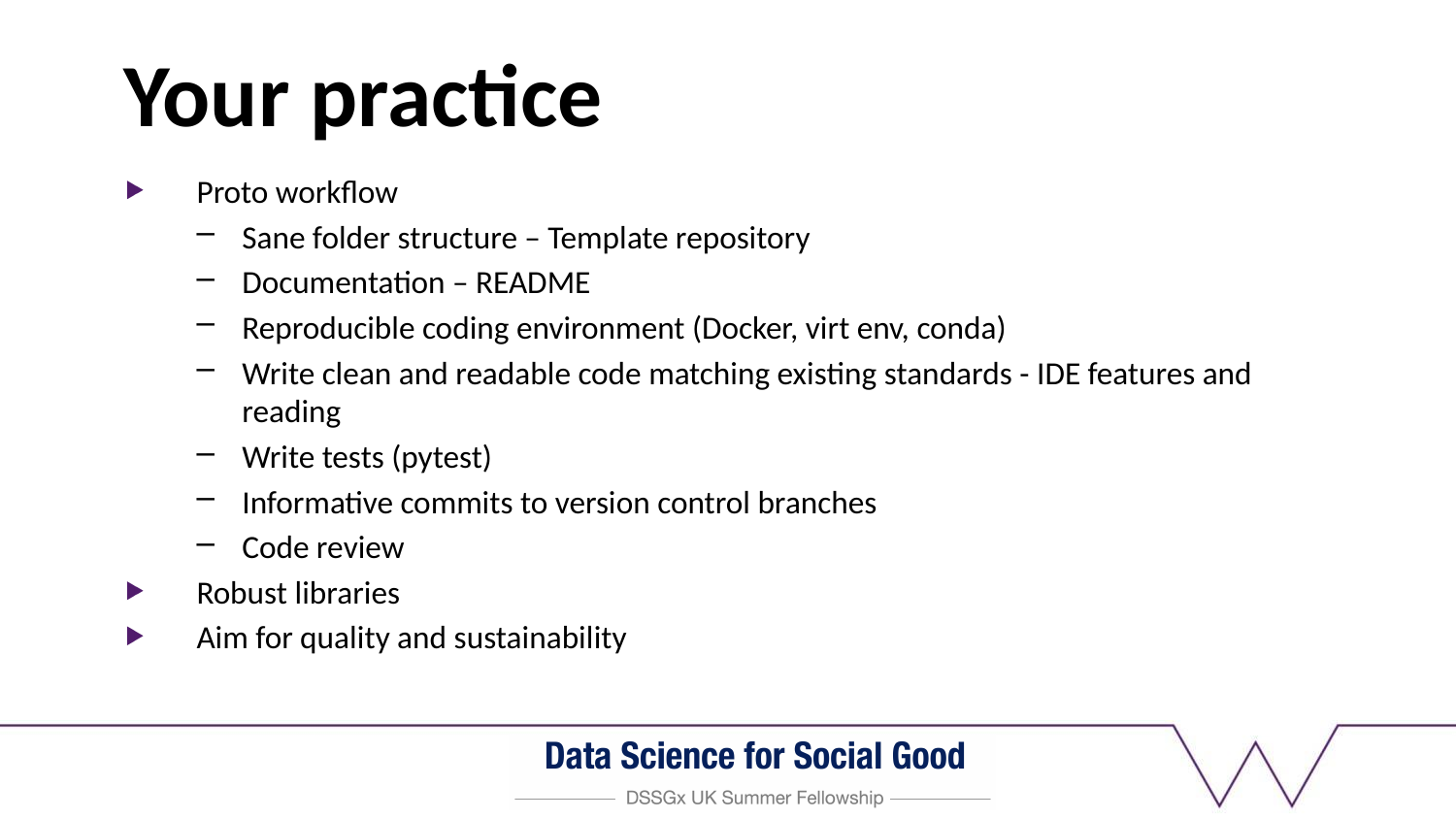

# Your practice
Proto workflow
Sane folder structure – Template repository
Documentation – README
Reproducible coding environment (Docker, virt env, conda)
Write clean and readable code matching existing standards - IDE features and reading
Write tests (pytest)
Informative commits to version control branches
Code review
Robust libraries
Aim for quality and sustainability